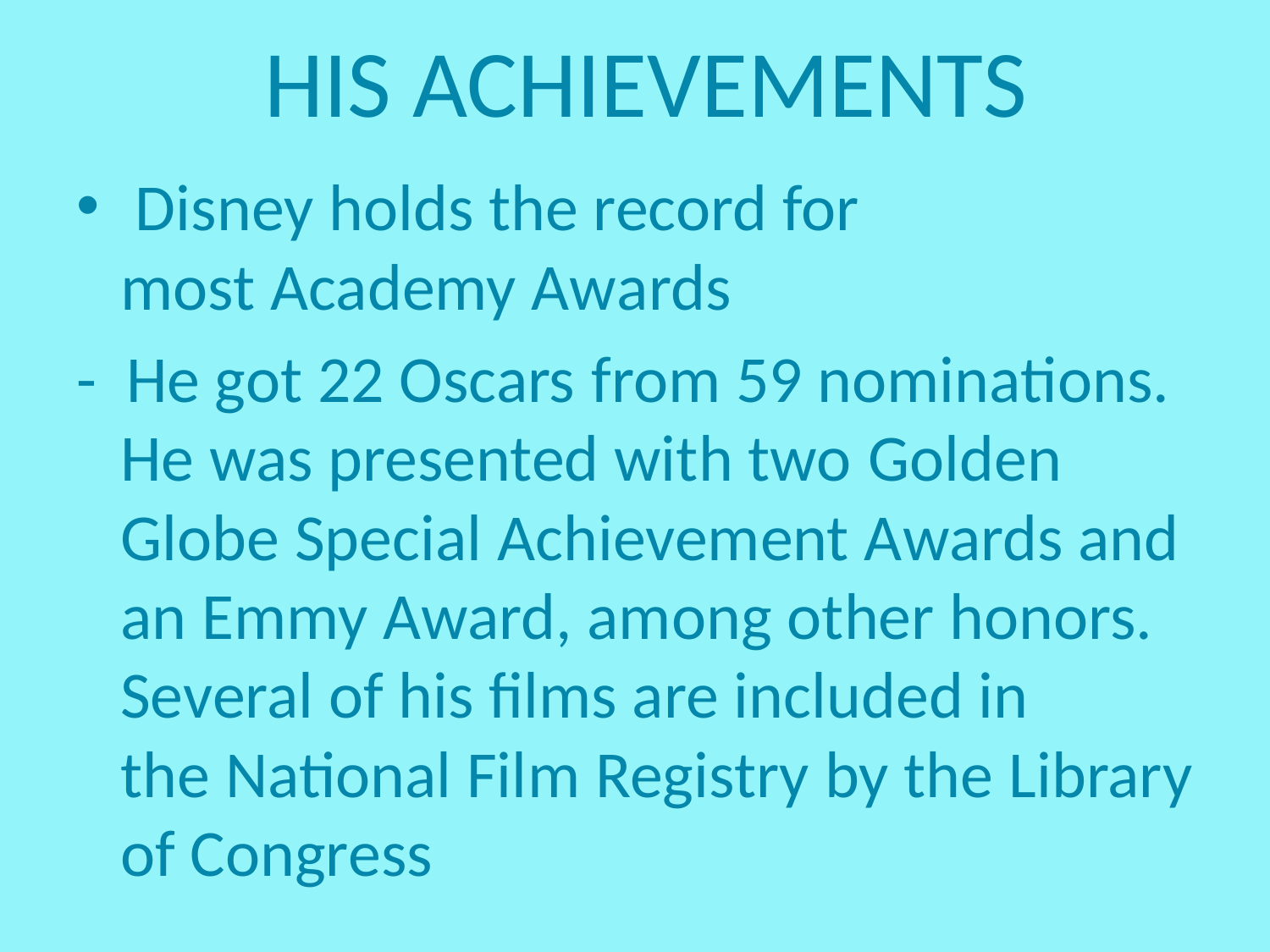

# HIS ACHIEVEMENTS
 Disney holds the record for most Academy Awards
-  He got 22 Oscars from 59 nominations. He was presented with two Golden Globe Special Achievement Awards and an Emmy Award, among other honors. Several of his films are included in the National Film Registry by the Library of Congress